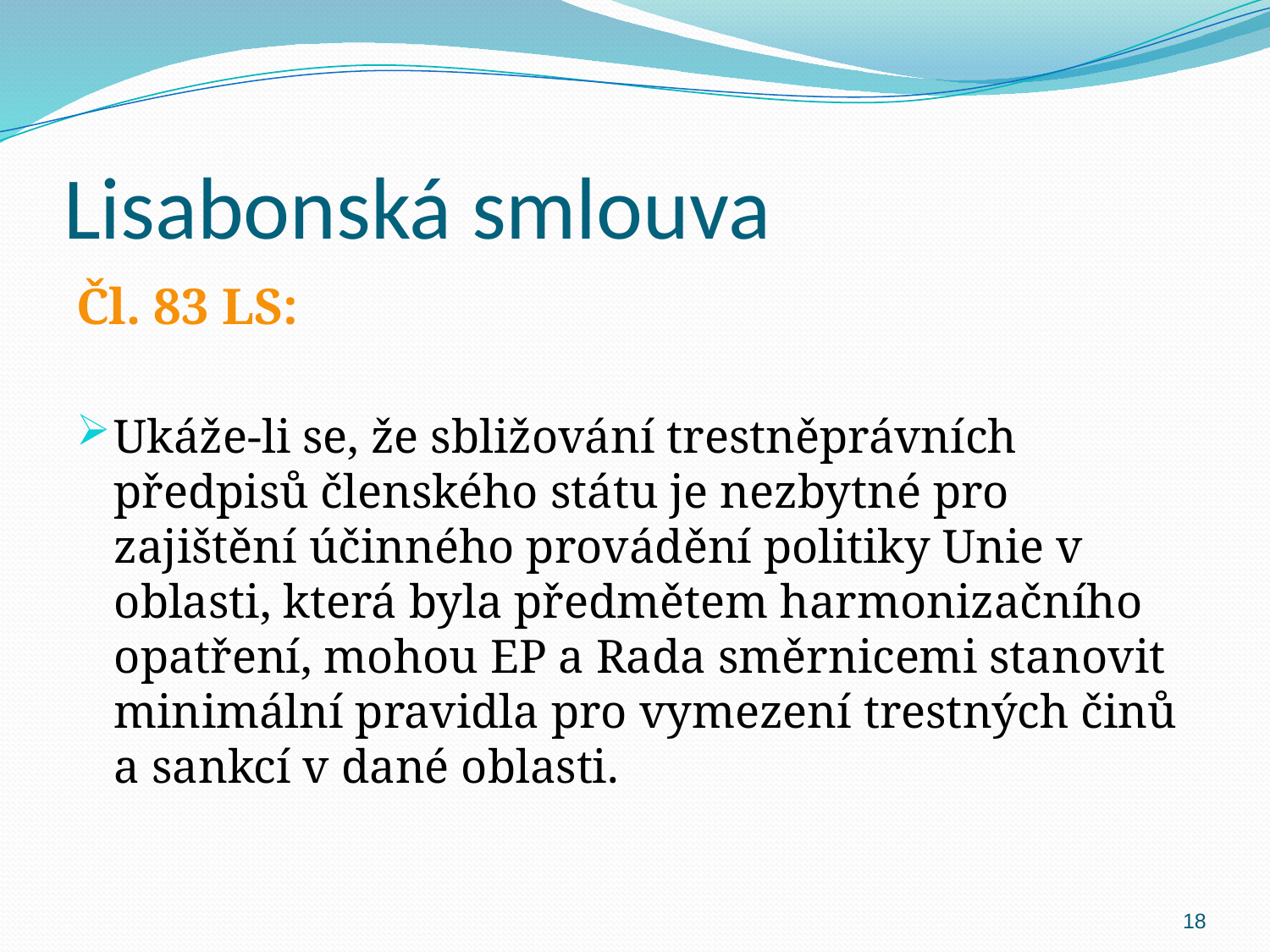

# Lisabonská smlouva
Čl. 83 LS:

Ukáže-li se, že sbližování trestněprávních předpisů členského státu je nezbytné pro zajištění účinného provádění politiky Unie v oblasti, která byla předmětem harmonizačního opatření, mohou EP a Rada směrnicemi stanovit minimální pravidla pro vymezení trestných činů a sankcí v dané oblasti.

18